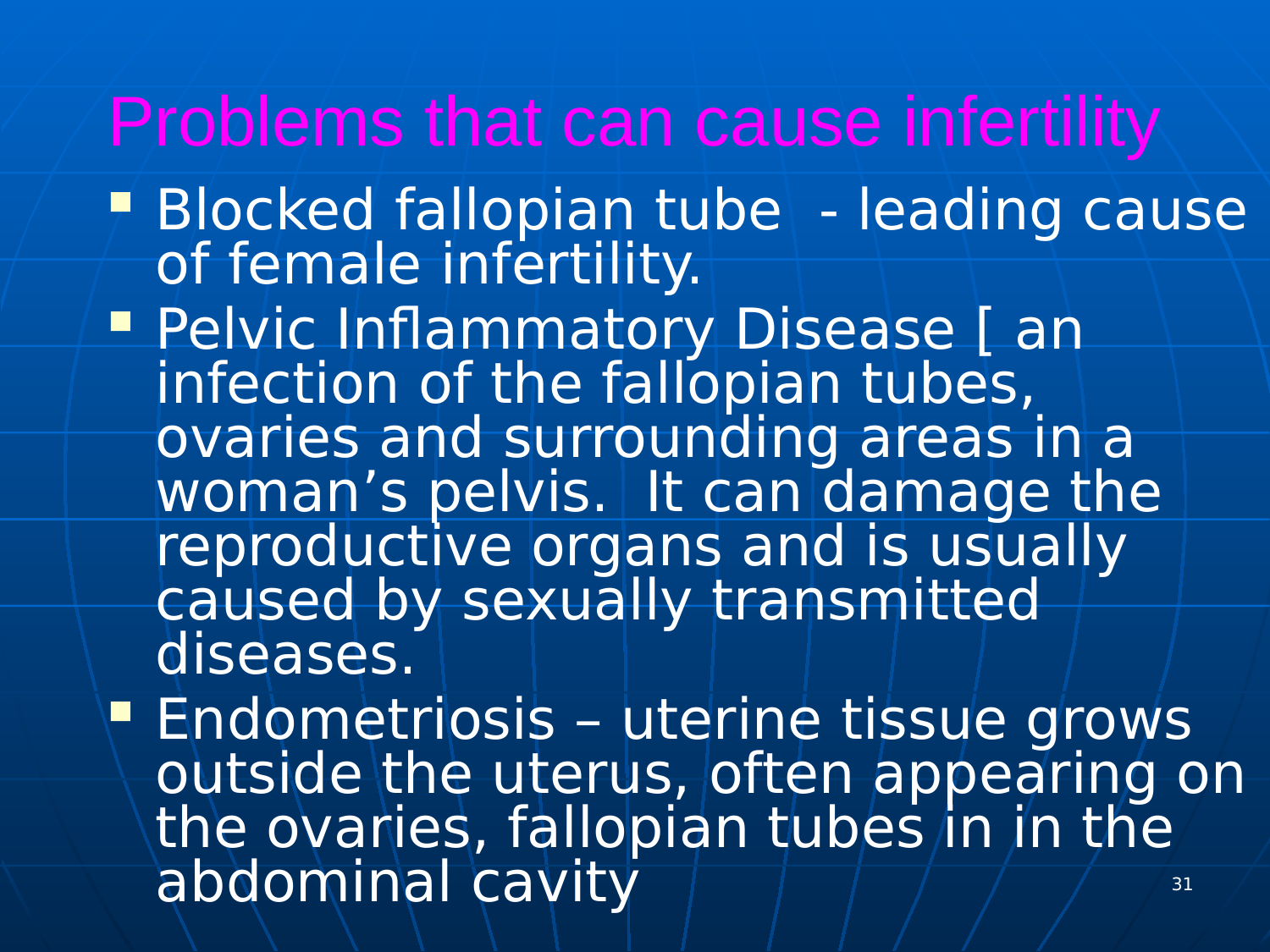

# Problems that can cause infertility
Blocked fallopian tube  - leading cause of female infertility.
Pelvic Inflammatory Disease [ an infection of the fallopian tubes, ovaries and surrounding areas in a woman’s pelvis.  It can damage the reproductive organs and is usually caused by sexually transmitted diseases.
Endometriosis – uterine tissue grows outside the uterus, often appearing on the ovaries, fallopian tubes in in the abdominal cavity
31